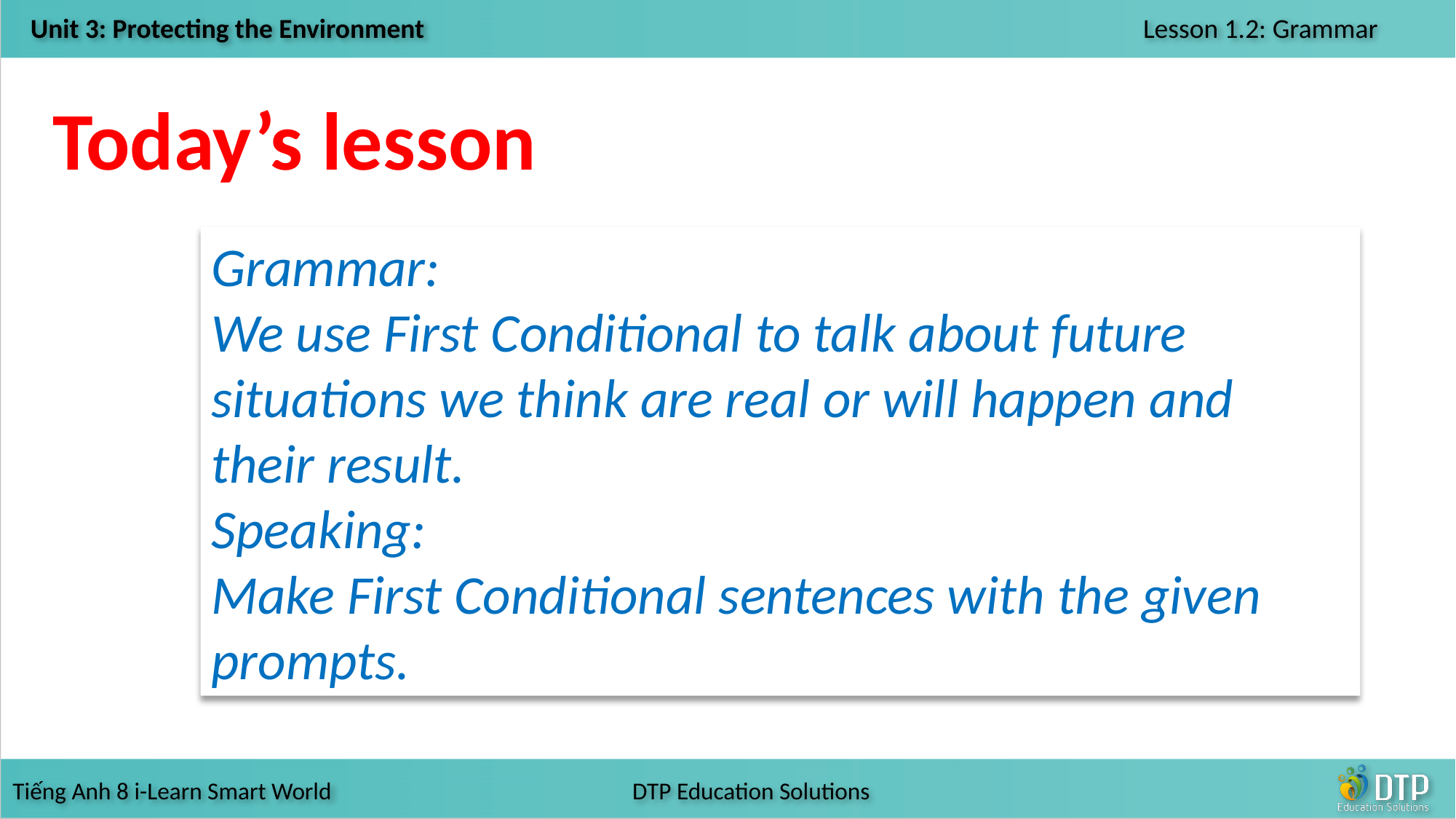

Today’s lesson
Grammar:
We use First Conditional to talk about future situations we think are real or will happen and their result.
Speaking:
Make First Conditional sentences with the given prompts.